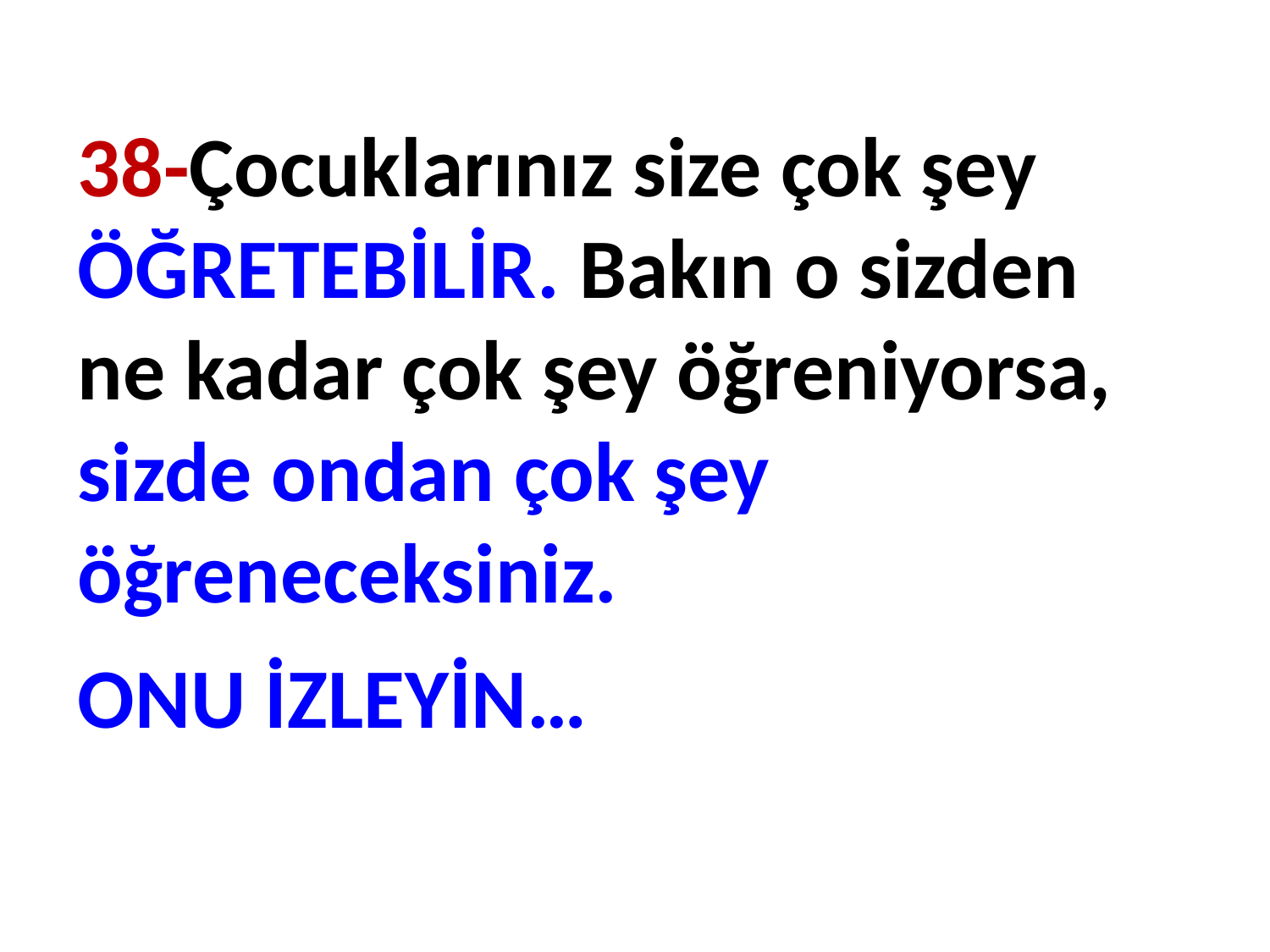

38-Çocuklarınız size çok şey ÖĞRETEBİLİR. Bakın o sizden  ne kadar çok şey öğreniyorsa, sizde ondan çok şey öğreneceksiniz.
ONU İZLEYİN…